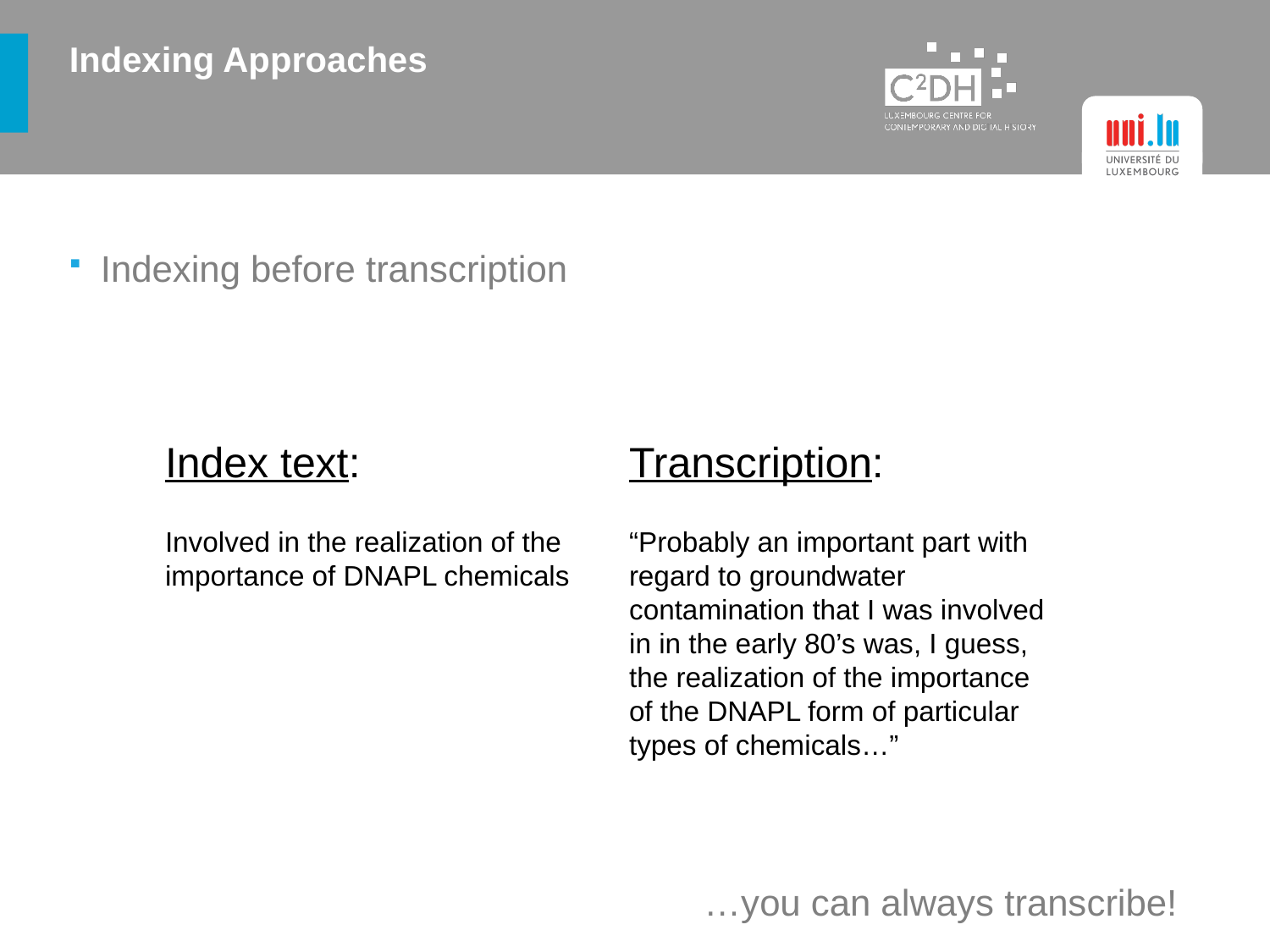

# Indexing Approaches
Indexing before transcription

					…you can always transcribe!
Index text:

Involved in the realization of the importance of DNAPL chemicals
Transcription:

“Probably an important part with regard to groundwater contamination that I was involved in in the early 80’s was, I guess, the realization of the importance of the DNAPL form of particular types of chemicals…”